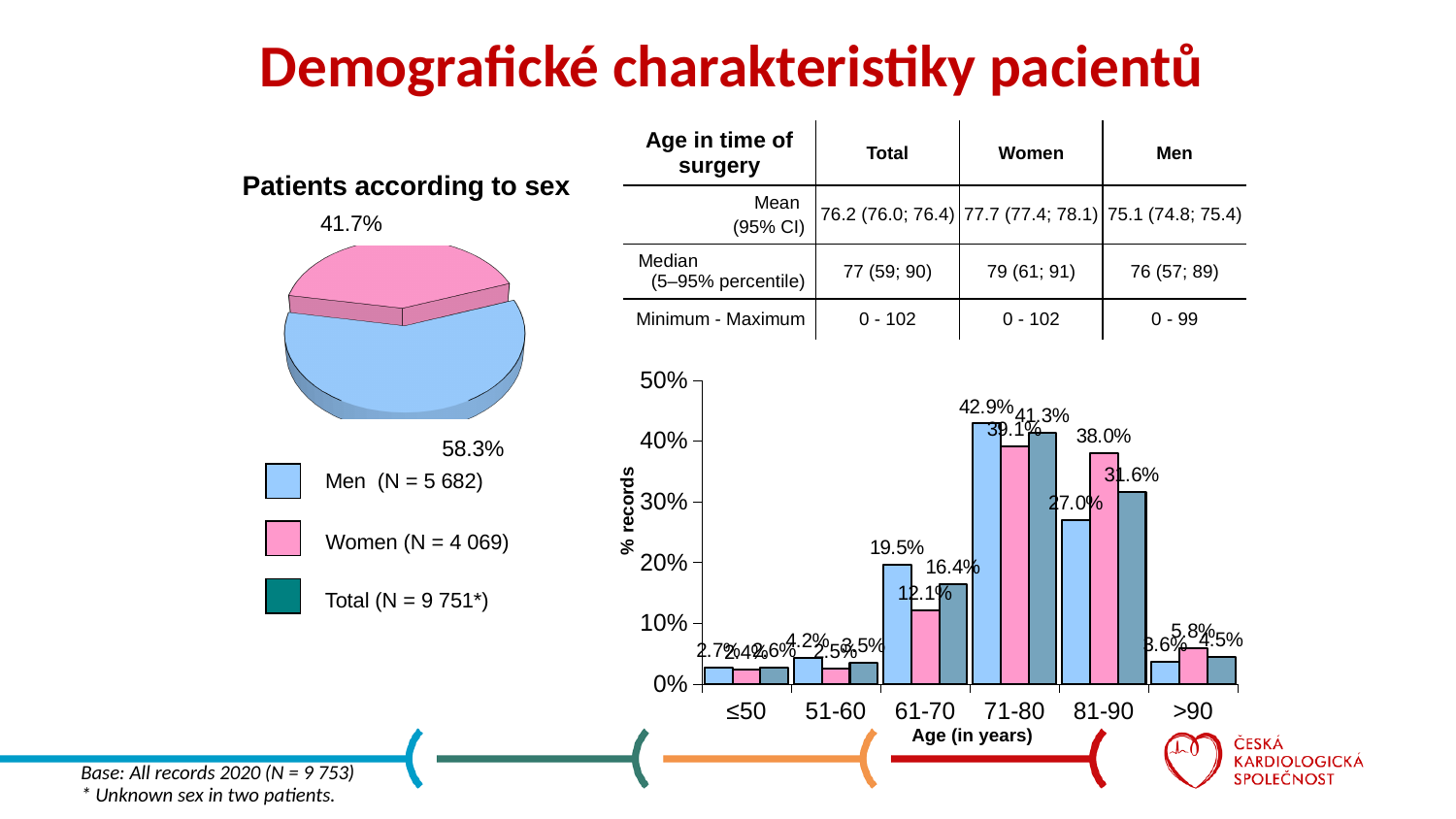

# Demografické charakteristiky pacientů
| Age in time of surgery | Total | Women | Men |
| --- | --- | --- | --- |
| Mean (95% CI) | 76.2 (76.0; 76.4) | 77.7 (77.4; 78.1) | 75.1 (74.8; 75.4) |
| Median (5–95% percentile) | 77 (59; 90) | 79 (61; 91) | 76 (57; 89) |
| Minimum - Maximum | 0 - 102 | 0 - 102 | 0 - 99 |
Patients according to sex

[unsupported chart]

### Chart

| Category | M | F |  |
|---|---|---|---|
| ≤50 | 0.027455121436114043 | 0.02433030228557385 | 0.02614580129191018 |
| 51-60 | 0.0424146427314326 | 0.024821823543868273 | 0.03506613349738542 |
| 61-70 | 0.1953537486800422 | 0.12115999016957484 | 0.16435968419973337 |
| 71-80 | 0.4285462865188314 | 0.3914966822315066 | 0.41300112785809495 |
| 81-90 | 0.2703273495248152 | 0.3801916932907348 | 0.3163129293550702 |
| >90 | 0.03590285110876452 | 0.05799950847874171 | 0.045114323797805805 |
Men  (N = 5 682)

% records
Women (N = 4 069)

Total (N = 9 751*)
Age (in years)
Base: All records 2020 (N = 9 753)
* Unknown sex in two patients.